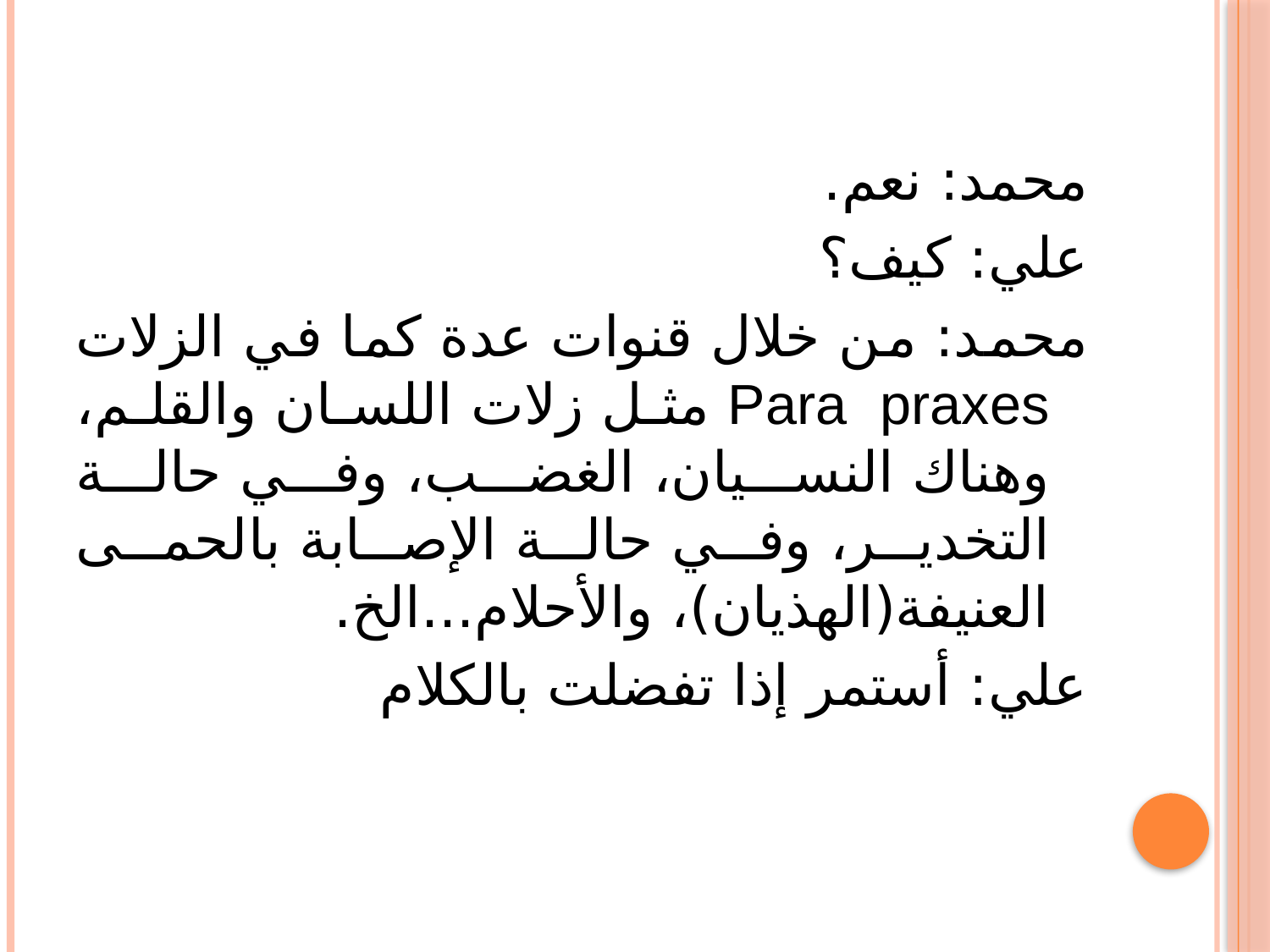

محمد: نعم.
علي: كيف؟
محمد: من خلال قنوات عدة كما في الزلات Para praxes مثل زلات اللسان والقلم، وهناك النسيان، الغضب، وفي حالة التخدير، وفي حالة الإصابة بالحمى العنيفة(الهذيان)، والأحلام...الخ.
علي: أستمر إذا تفضلت بالكلام